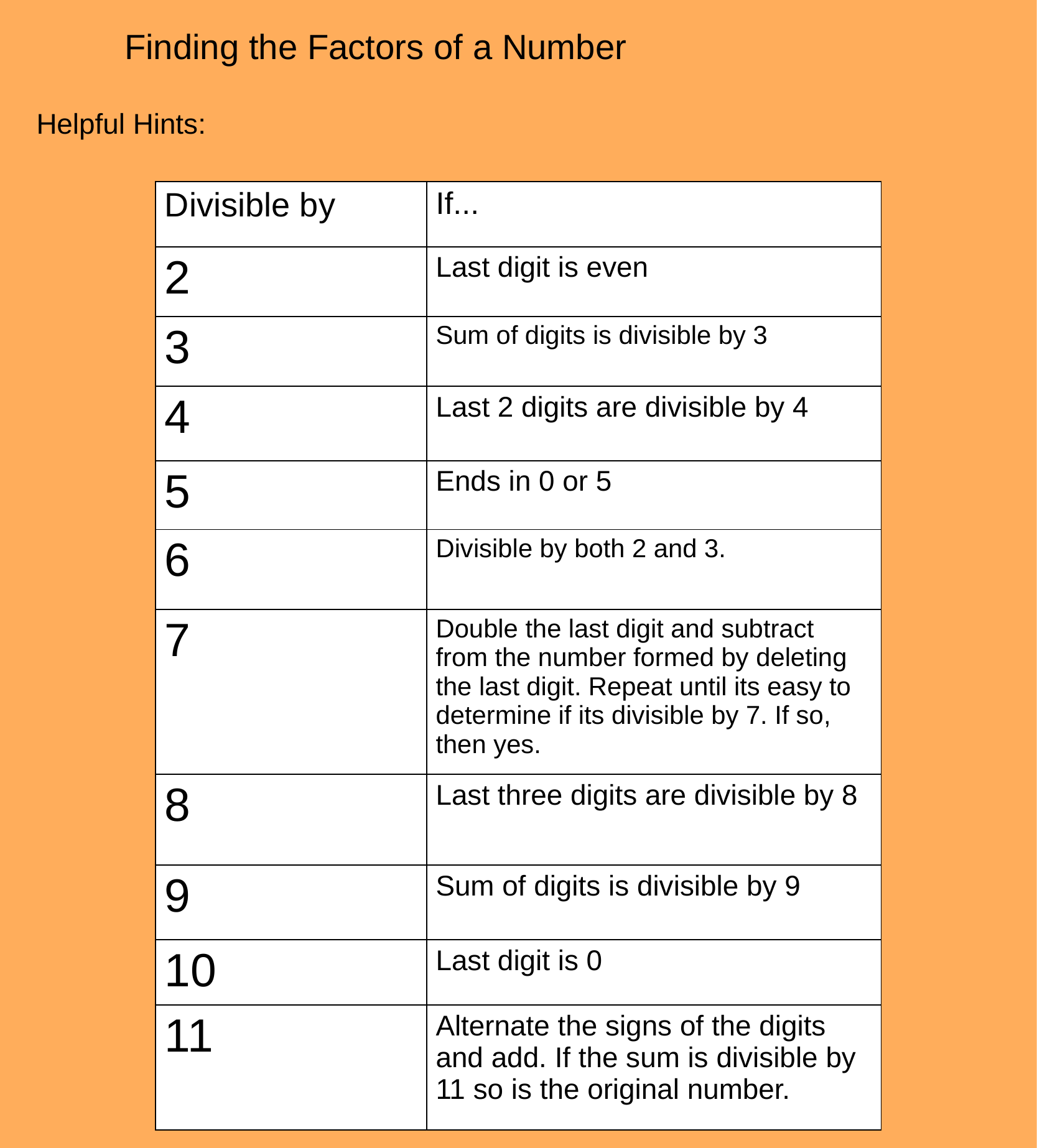

Finding the Factors of a Number
Helpful Hints:
| Divisible by | If... |
| --- | --- |
| 2 | Last digit is even |
| 3 | Sum of digits is divisible by 3 |
| 4 | Last 2 digits are divisible by 4 |
| 5 | Ends in 0 or 5 |
| 6 | Divisible by both 2 and 3. |
| 7 | Double the last digit and subtract from the number formed by deleting the last digit. Repeat until its easy to determine if its divisible by 7. If so, then yes. |
| 8 | Last three digits are divisible by 8 |
| 9 | Sum of digits is divisible by 9 |
| 10 | Last digit is 0 |
| 11 | Alternate the signs of the digits and add. If the sum is divisible by 11 so is the original number. |